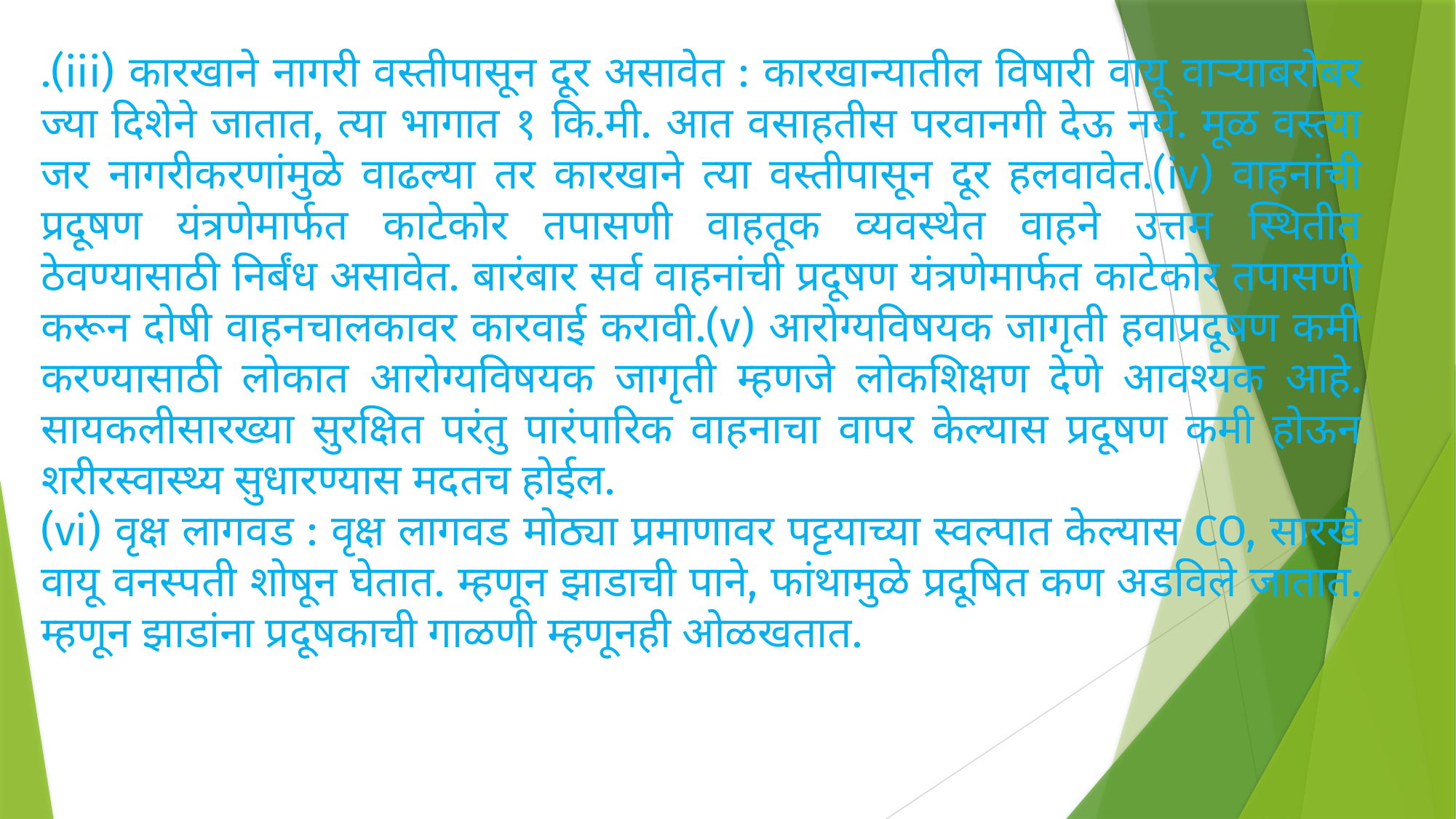

.(iii) कारखाने नागरी वस्तीपासून दूर असावेत : कारखान्यातील विषारी वायू वाऱ्याबरोबर ज्या दिशेने जातात, त्या भागात १ कि.मी. आत वसाहतीस परवानगी देऊ नये. मूळ वस्त्या जर नागरीकरणांमुळे वाढल्या तर कारखाने त्या वस्तीपासून दूर हलवावेत.(iv) वाहनांची प्रदूषण यंत्रणेमार्फत काटेकोर तपासणी वाहतूक व्यवस्थेत वाहने उत्तम स्थितीत ठेवण्यासाठी निर्बंध असावेत. बारंबार सर्व वाहनांची प्रदूषण यंत्रणेमार्फत काटेकोर तपासणी करून दोषी वाहनचालकावर कारवाई करावी.(v) आरोग्यविषयक जागृती हवाप्रदूषण कमी करण्यासाठी लोकात आरोग्यविषयक जागृती म्हणजे लोकशिक्षण देणे आवश्यक आहे. सायकलीसारख्या सुरक्षित परंतु पारंपारिक वाहनाचा वापर केल्यास प्रदूषण कमी होऊन शरीरस्वास्थ्य सुधारण्यास मदतच होईल.
(vi) वृक्ष लागवड : वृक्ष लागवड मोठ्या प्रमाणावर पट्टयाच्या स्वल्पात केल्यास CO, सारखे वायू वनस्पती शोषून घेतात. म्हणून झाडाची पाने, फांथामुळे प्रदूषित कण अडविले जातात. म्हणून झाडांना प्रदूषकाची गाळणी म्हणूनही ओळखतात.